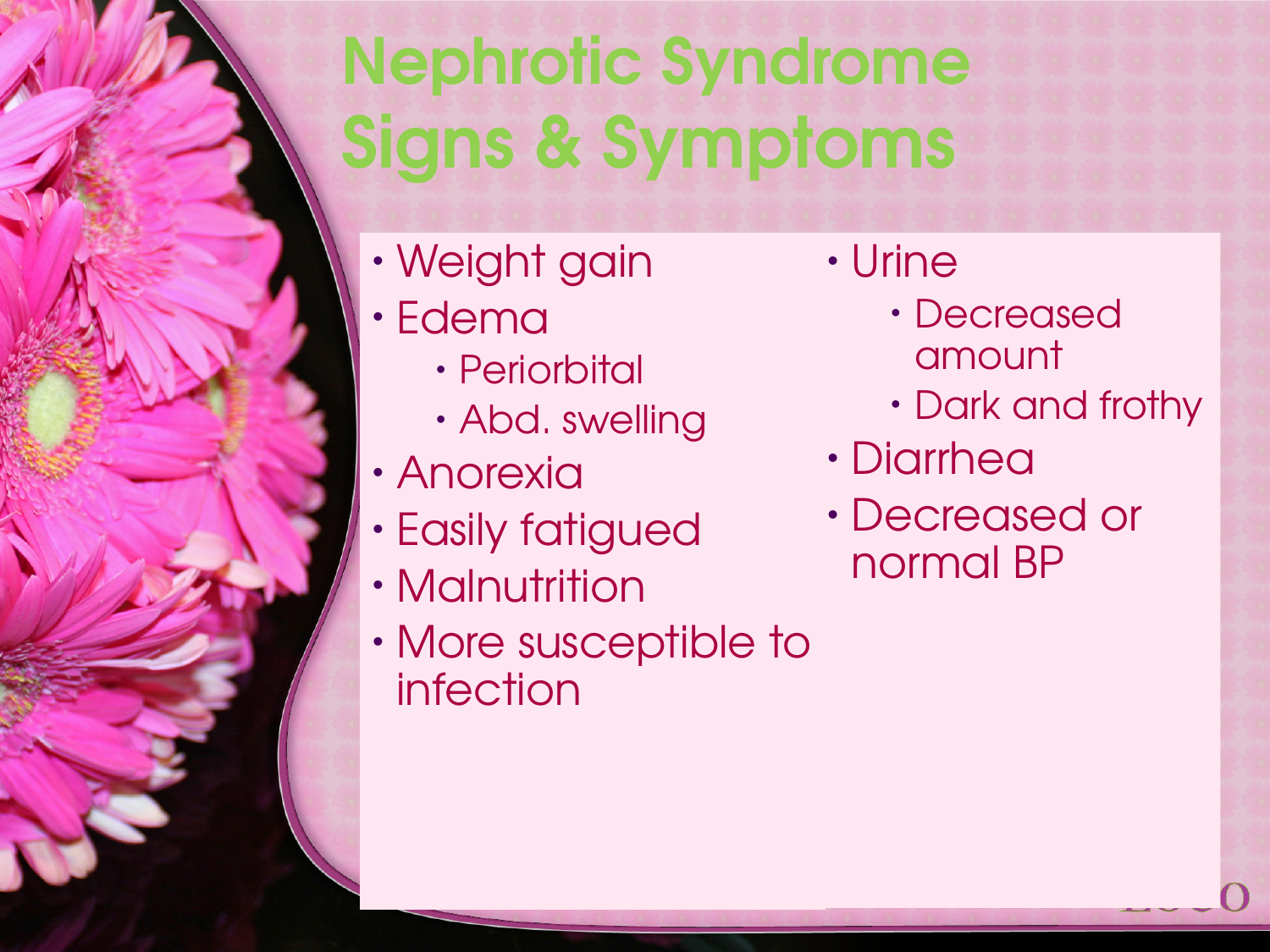

# Nephrotic Syndrome Signs & Symptoms
Weight gain
Edema
Periorbital
Abd. swelling
Anorexia
Easily fatigued
Malnutrition
More susceptible to infection
Urine
Decreased amount
Dark and frothy
Diarrhea
Decreased or normal BP